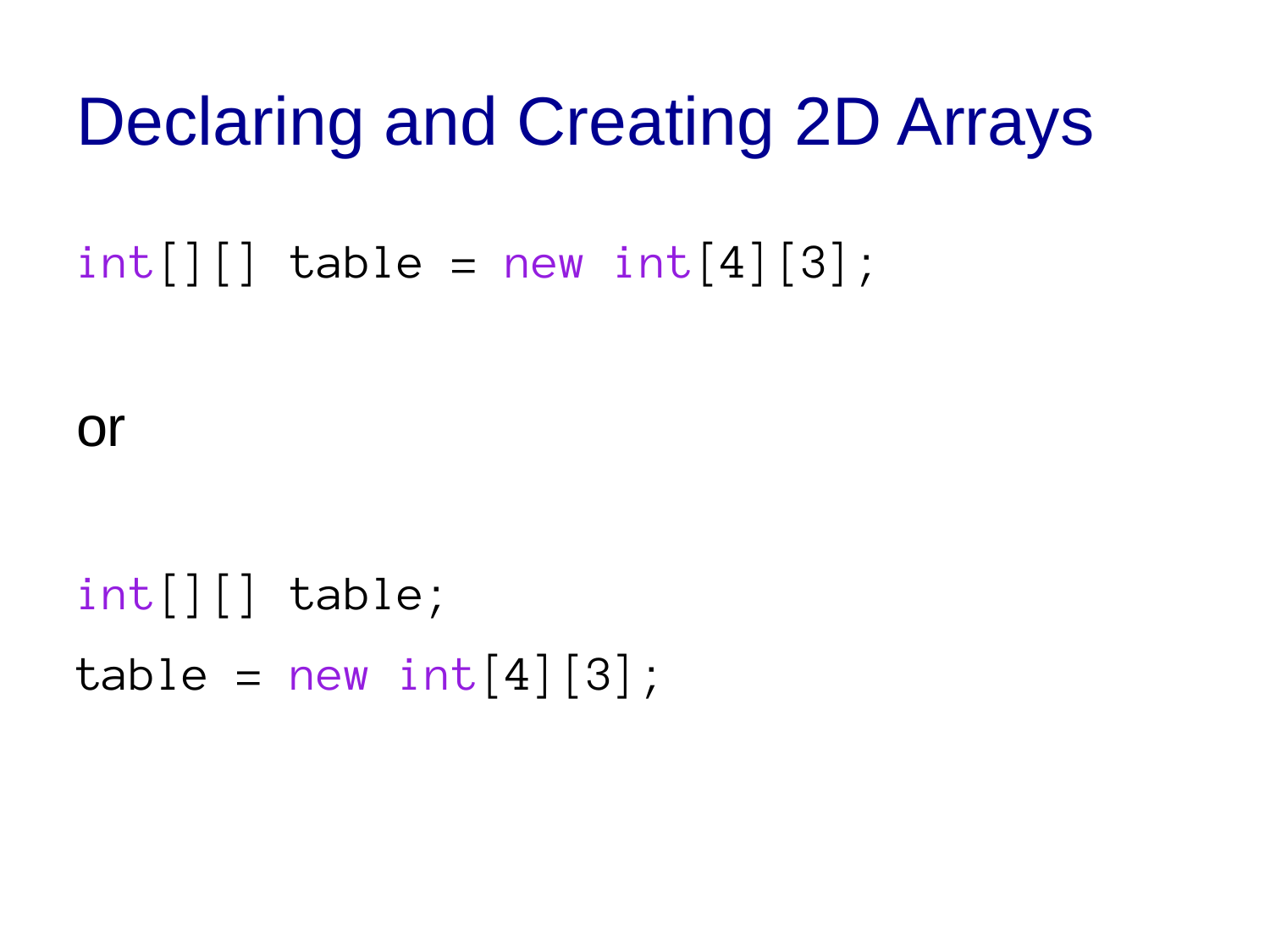

# Declaring and Creating 2D Arrays
int[][] table = new int[4][3];

or

int[][] table;
table = new int[4][3];